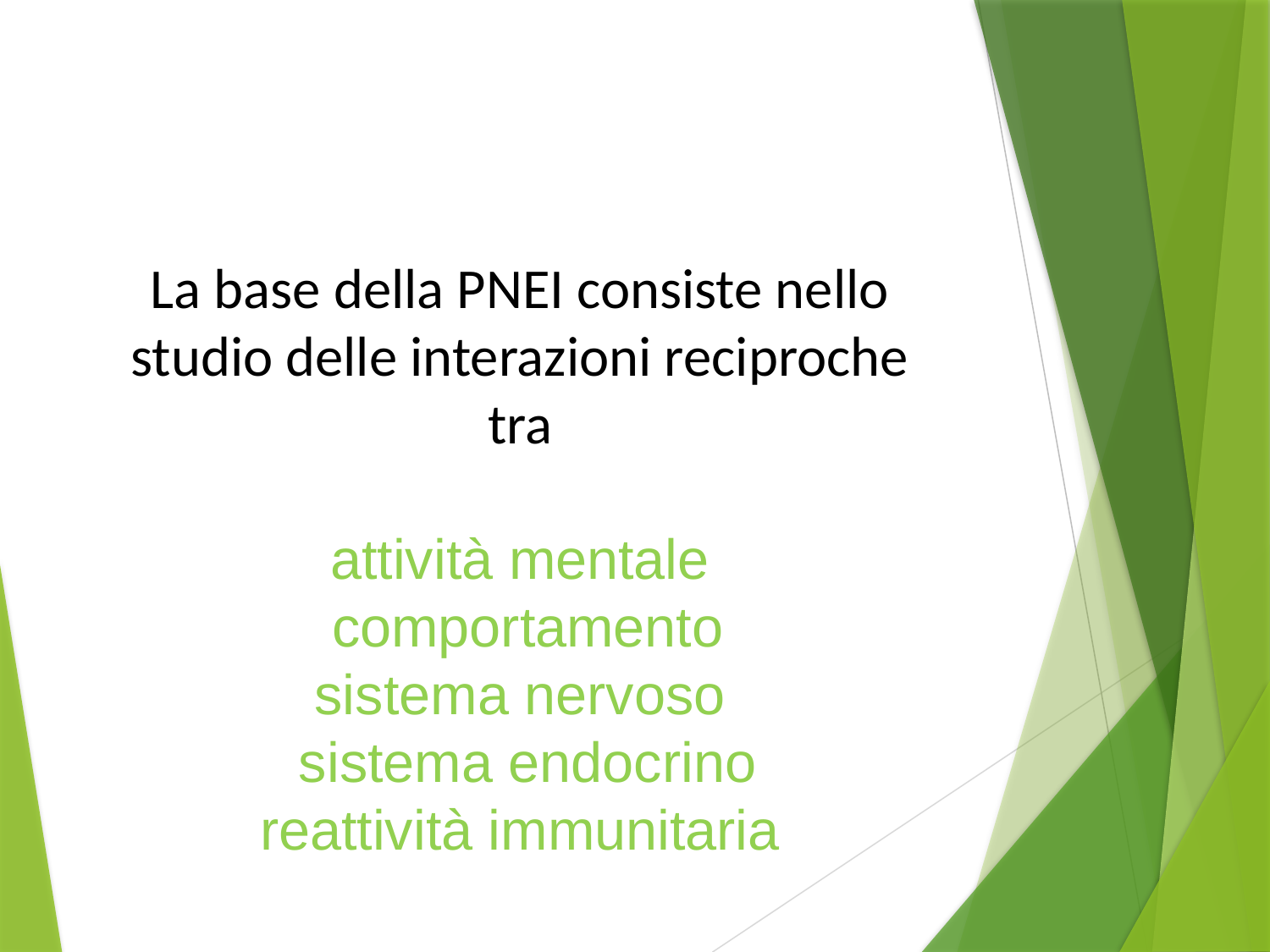

La base della PNEI consiste nello
studio delle interazioni reciproche tra

attività mentale
 comportamento
sistema nervoso
 sistema endocrino
reattività immunitaria